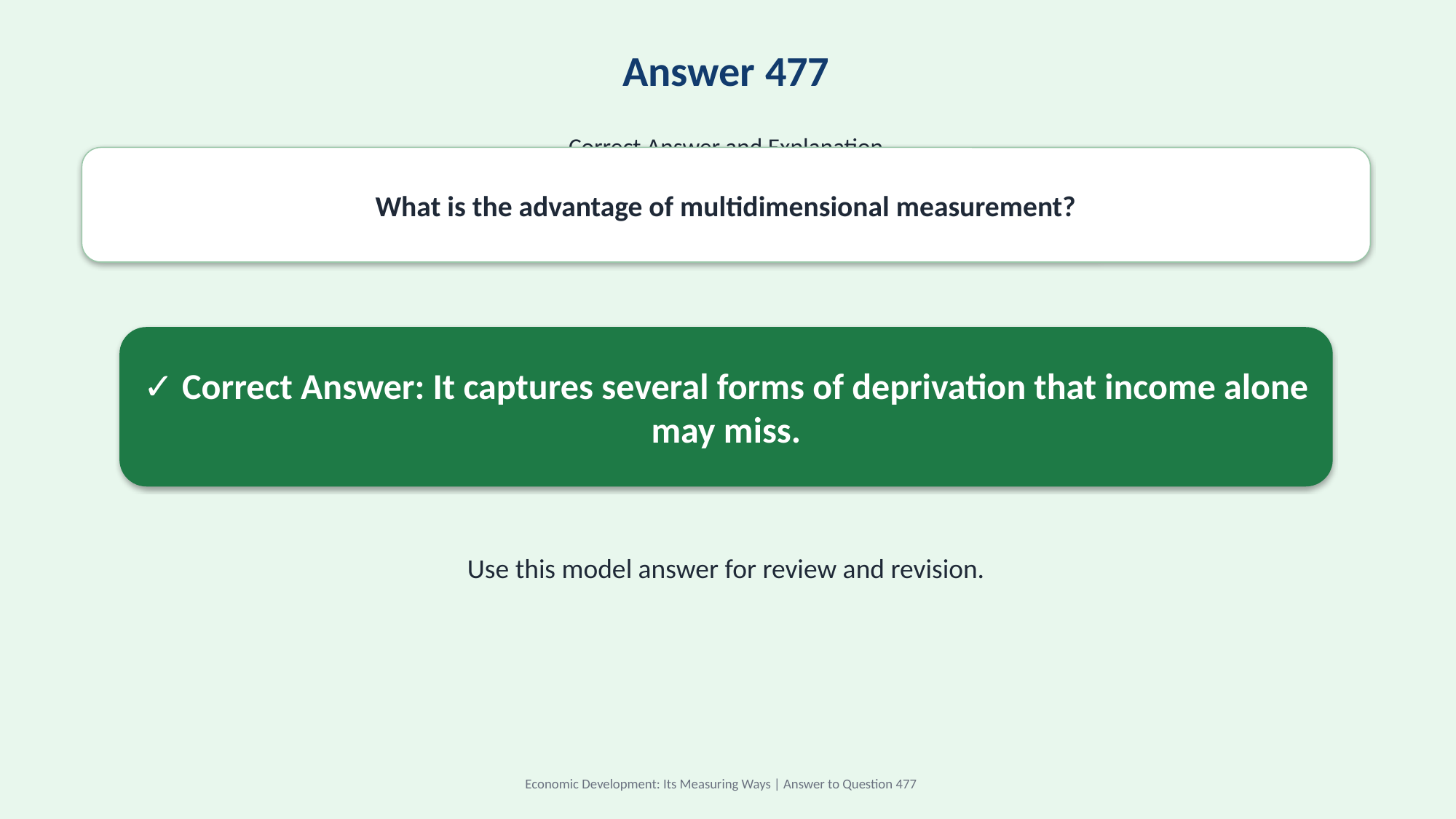

Answer 477
Correct Answer and Explanation
What is the advantage of multidimensional measurement?
✓ Correct Answer: It captures several forms of deprivation that income alone may miss.
Use this model answer for review and revision.
Economic Development: Its Measuring Ways | Answer to Question 477